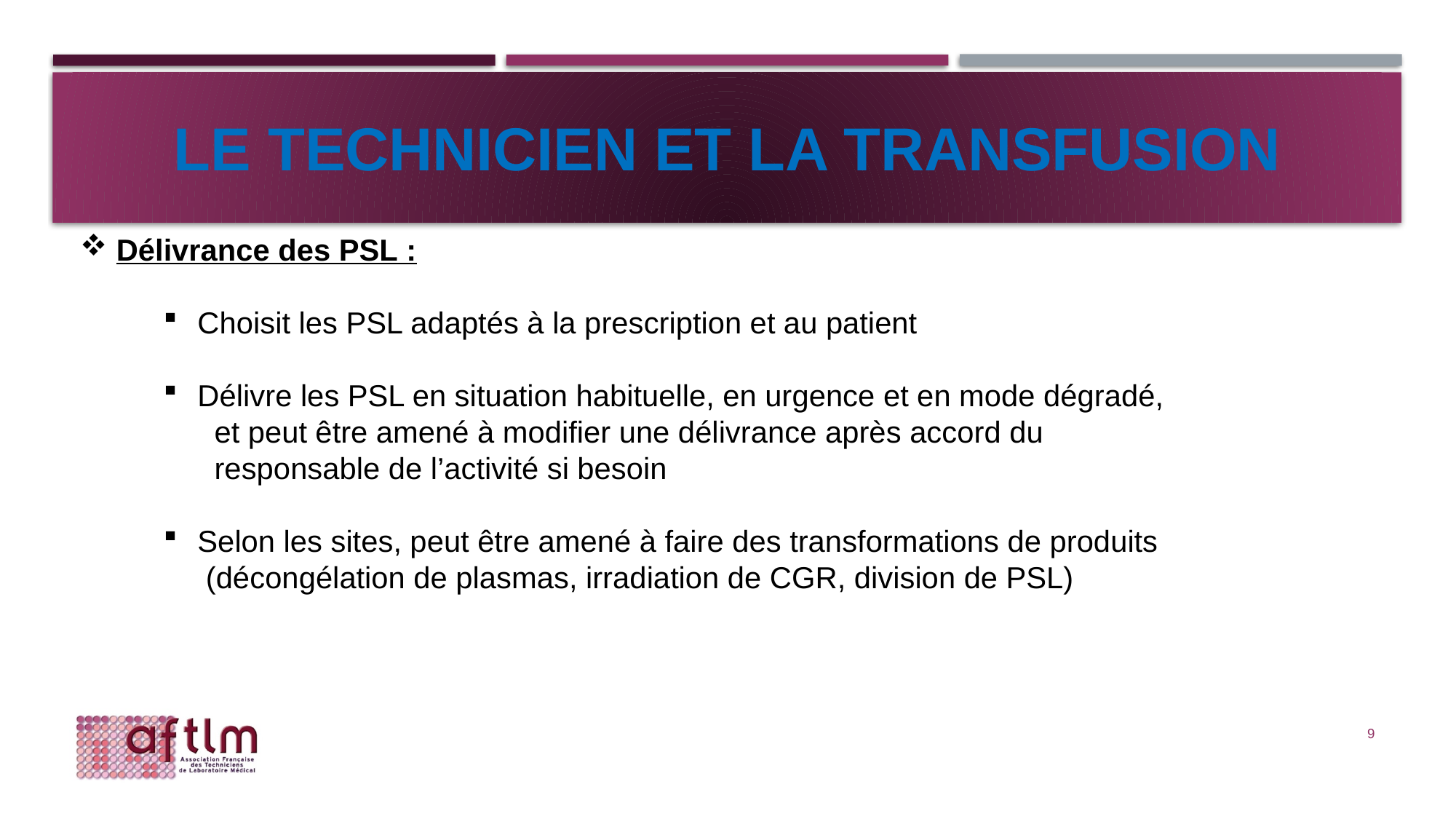

# LE technicien et la transfusion
 Délivrance des PSL :

 Choisit les PSL adaptés à la prescription et au patient

 Délivre les PSL en situation habituelle, en urgence et en mode dégradé,
   et peut être amené à modifier une délivrance après accord du
   responsable de l’activité si besoin

 Selon les sites, peut être amené à faire des transformations de produits
  (décongélation de plasmas, irradiation de CGR, division de PSL)
9